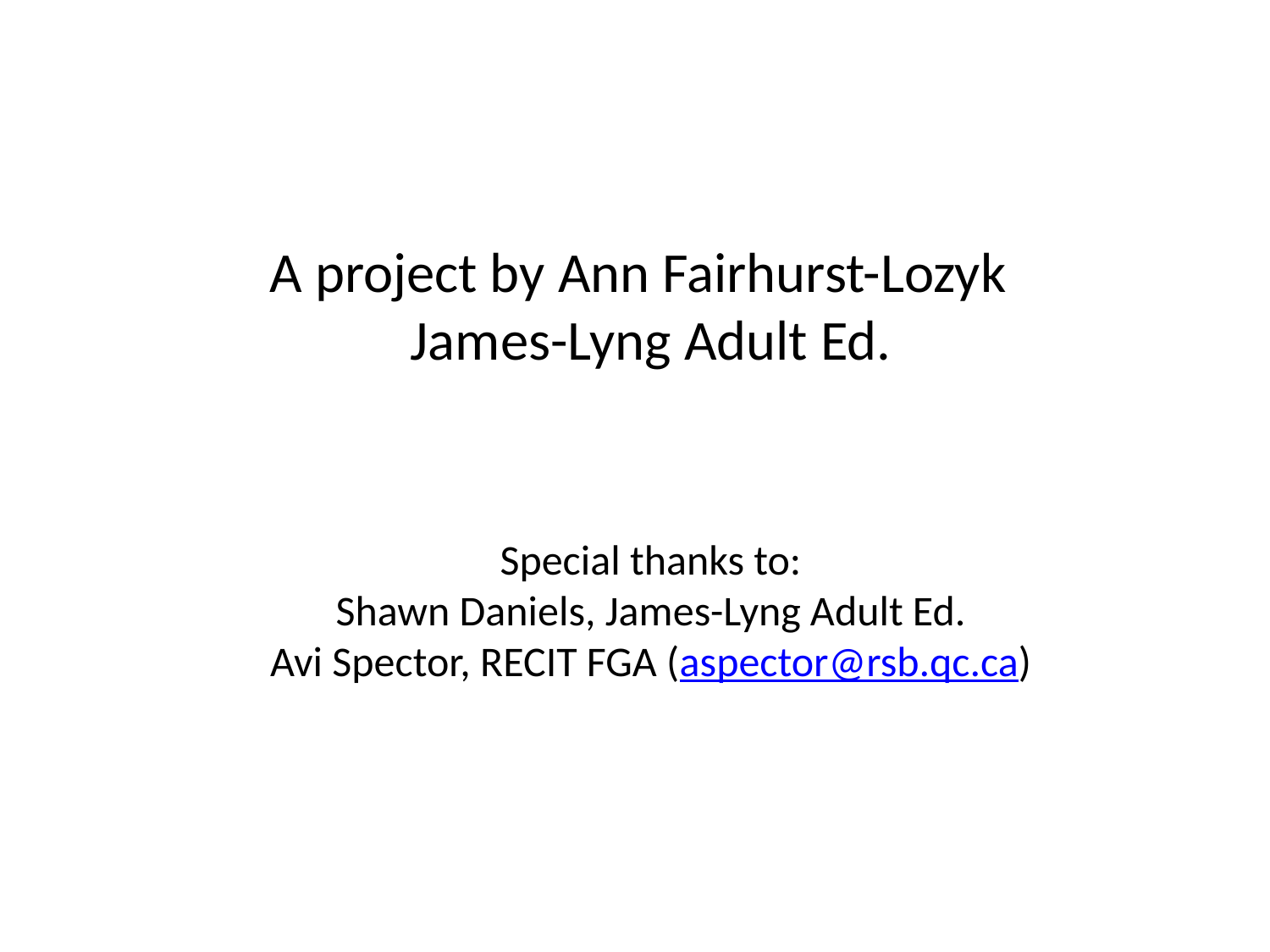

# A project by Ann Fairhurst-Lozyk James-Lyng Adult Ed. Special thanks to: Shawn Daniels, James-Lyng Adult Ed. Avi Spector, RECIT FGA (aspector@rsb.qc.ca)